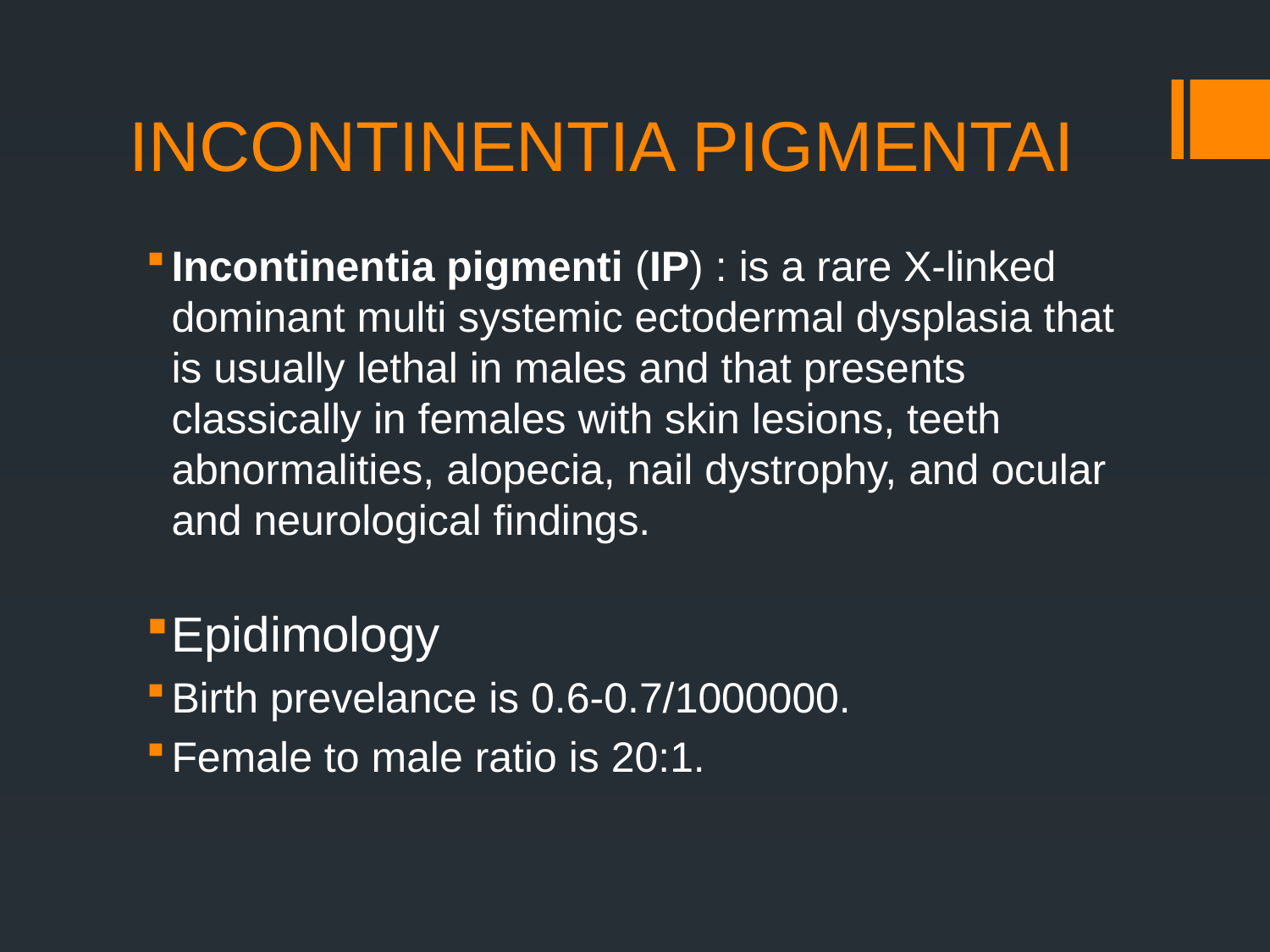

# INCONTINENTIA PIGMENTAI
Incontinentia pigmenti (IP) : is a rare X‐linked dominant multi systemic ectodermal dysplasia that is usually lethal in males and that presents classically in females with skin lesions, teeth abnormalities, alopecia, nail dystrophy, and ocular and neurological findings.

Epidimology
Birth prevelance is 0.6-0.7/1000000.
Female to male ratio is 20:1.